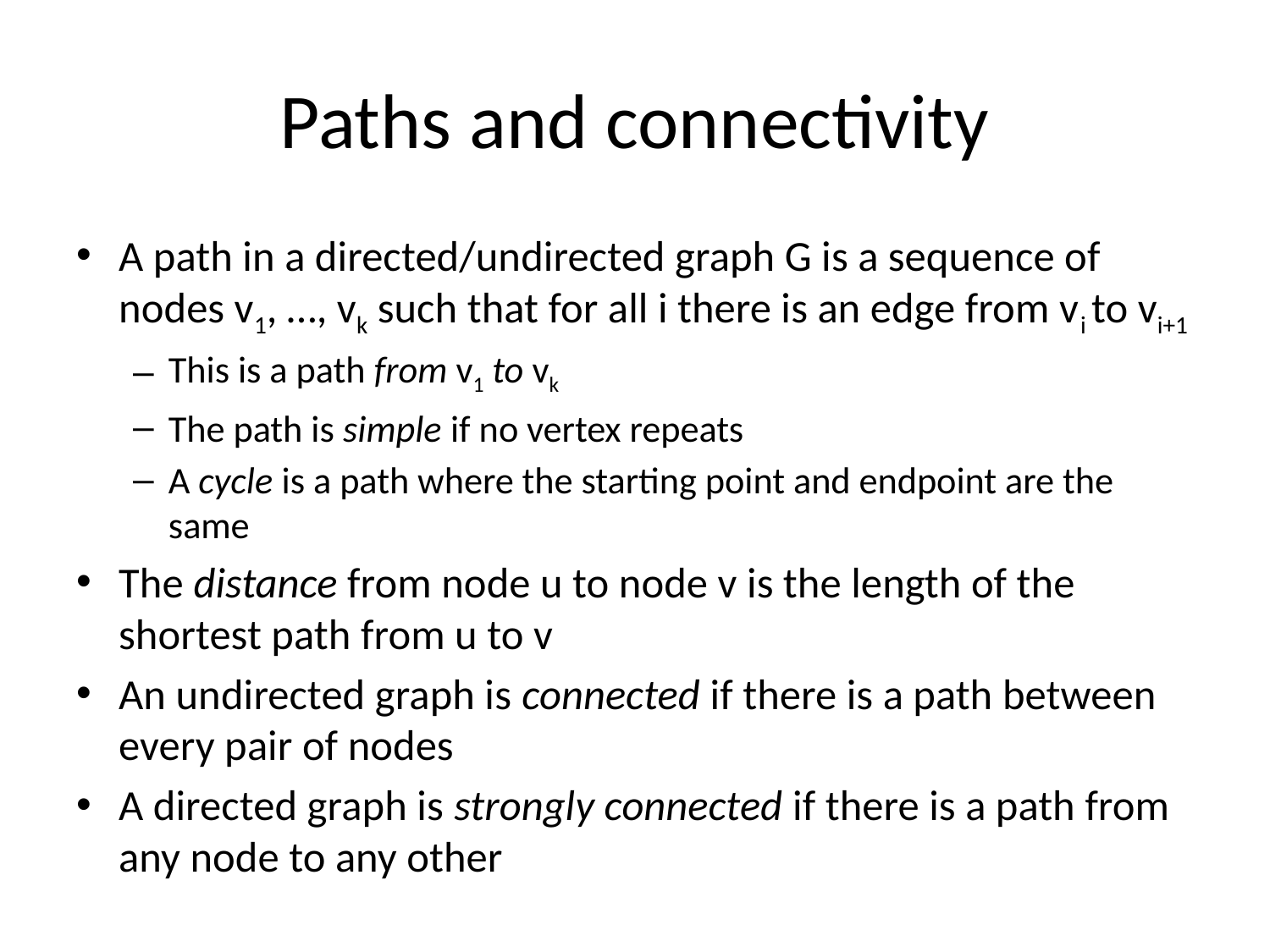

# Paths and connectivity
A path in a directed/undirected graph G is a sequence of nodes v1, …, vk such that for all i there is an edge from vi to vi+1
This is a path from v1 to vk
The path is simple if no vertex repeats
A cycle is a path where the starting point and endpoint are the same
The distance from node u to node v is the length of the shortest path from u to v
An undirected graph is connected if there is a path between every pair of nodes
A directed graph is strongly connected if there is a path from any node to any other